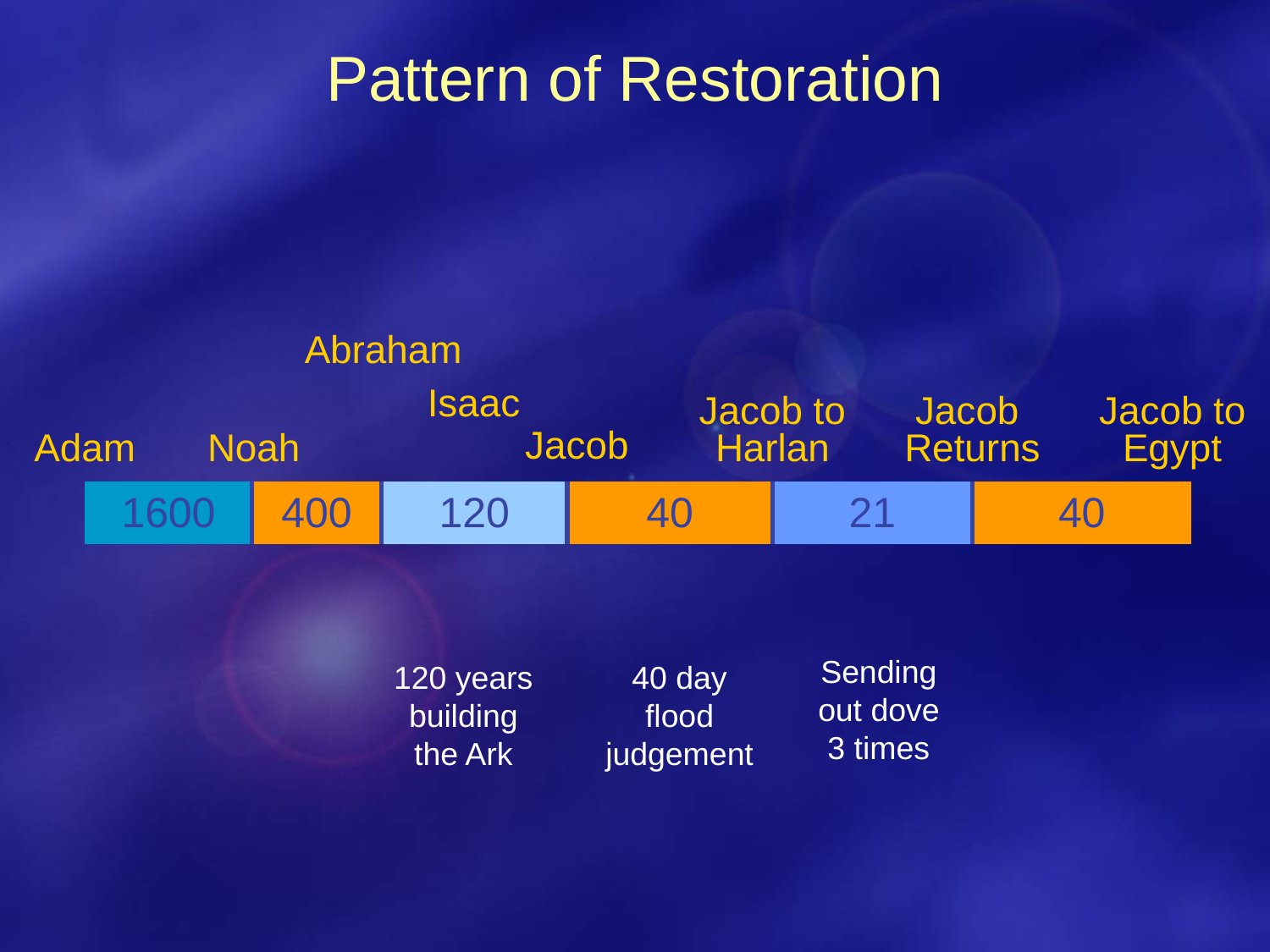

Pattern of Restoration
Abraham

Isaac

Jacob to
Harlan
Jacob
Returns
Jacob to
Egypt
Jacob

Adam
Noah
| 1600 | 400 | 120 | 40 | 21 | 40 |
| --- | --- | --- | --- | --- | --- |
Sending
out dove
3 times
120 years
building
the Ark
40 day
flood
judgement